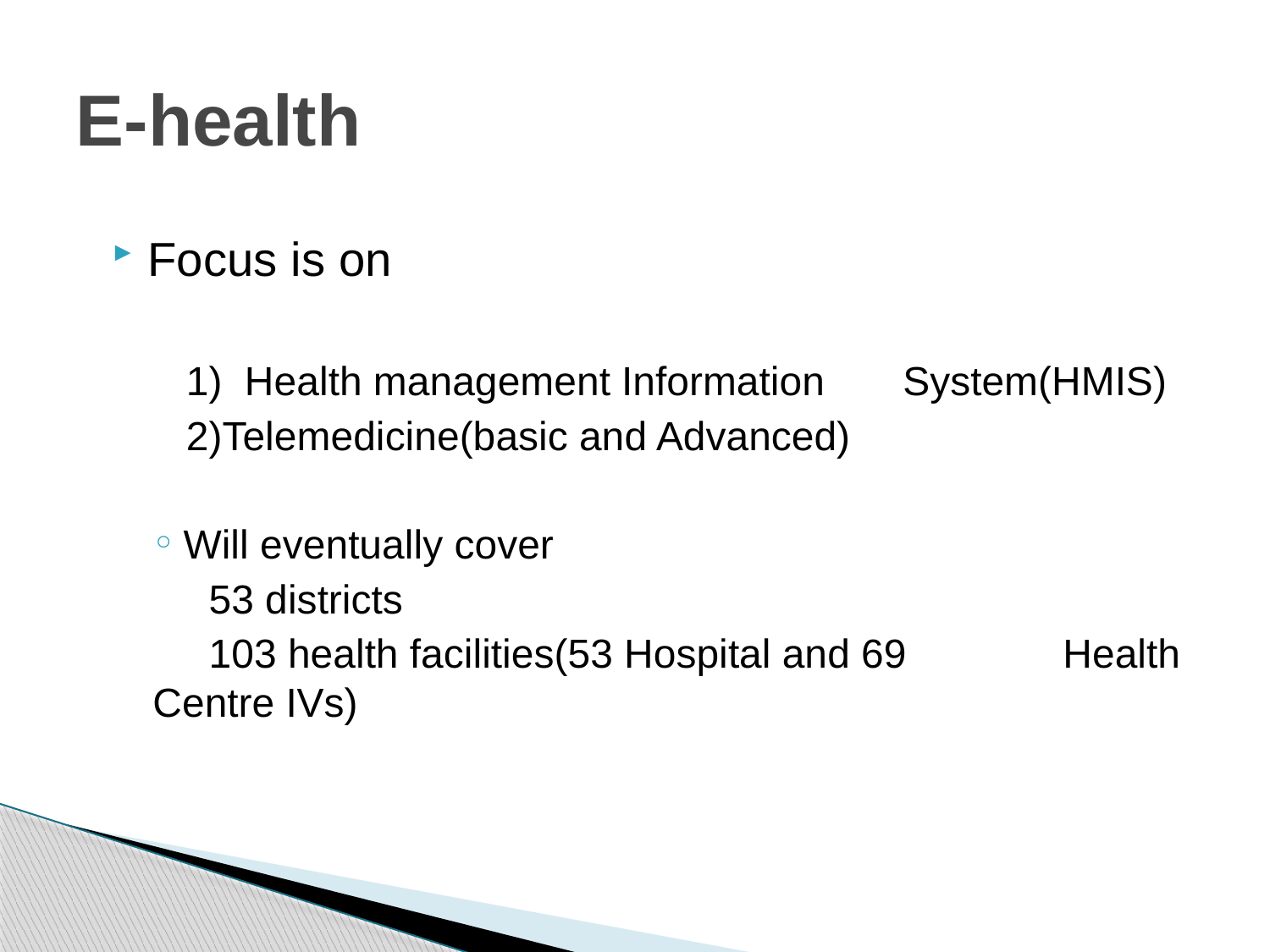

# E-health
Focus is on

   1)  Health management Information       System(HMIS)
   2)Telemedicine(basic and Advanced)

Will eventually cover
     53 districts
     103 health facilities(53 Hospital and 69              Health Centre IVs)